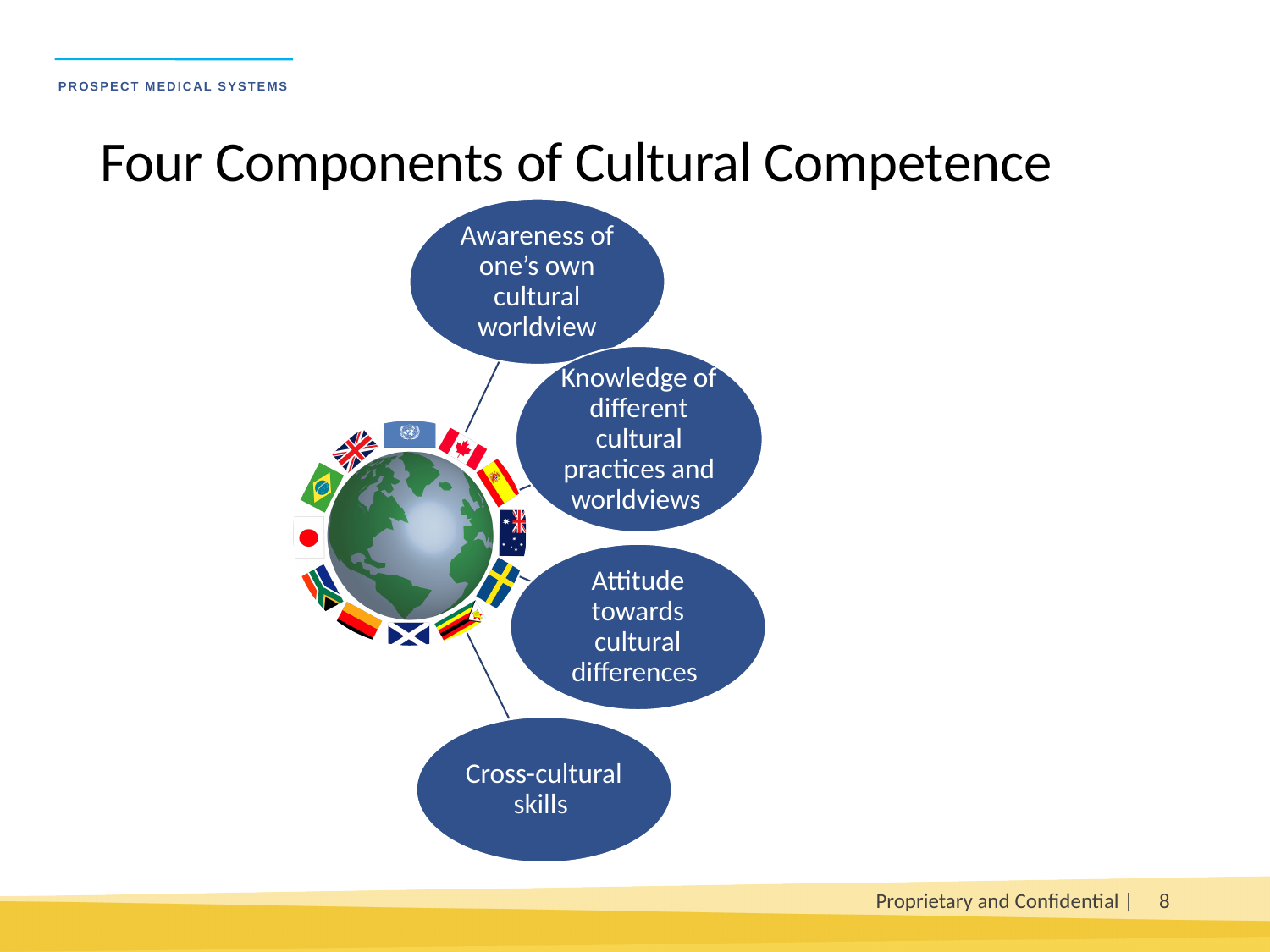

# Four Components of Cultural Competence
Awareness of one’s own cultural worldview
Knowledge of different cultural practices and worldviews
Attitude towards cultural differences
Cross-cultural skills
Proprietary and Confidential |
8